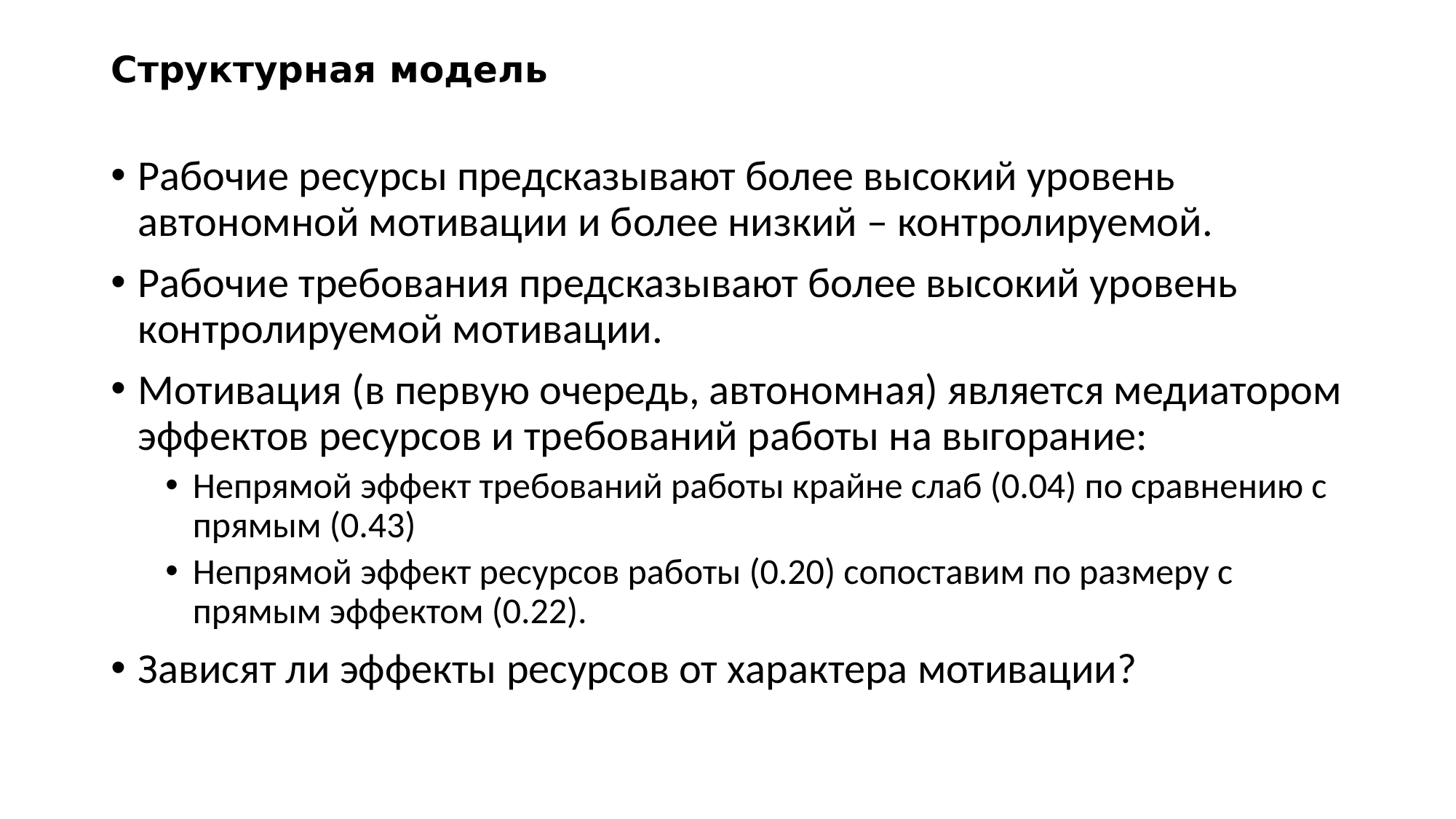

Структурная модель
Рабочие ресурсы предсказывают более высокий уровень автономной мотивации и более низкий – контролируемой.
Рабочие требования предсказывают более высокий уровень контролируемой мотивации.
Мотивация (в первую очередь, автономная) является медиатором эффектов ресурсов и требований работы на выгорание:
Непрямой эффект требований работы крайне слаб (0.04) по сравнению с прямым (0.43)
Непрямой эффект ресурсов работы (0.20) сопоставим по размеру с прямым эффектом (0.22).
Зависят ли эффекты ресурсов от характера мотивации?